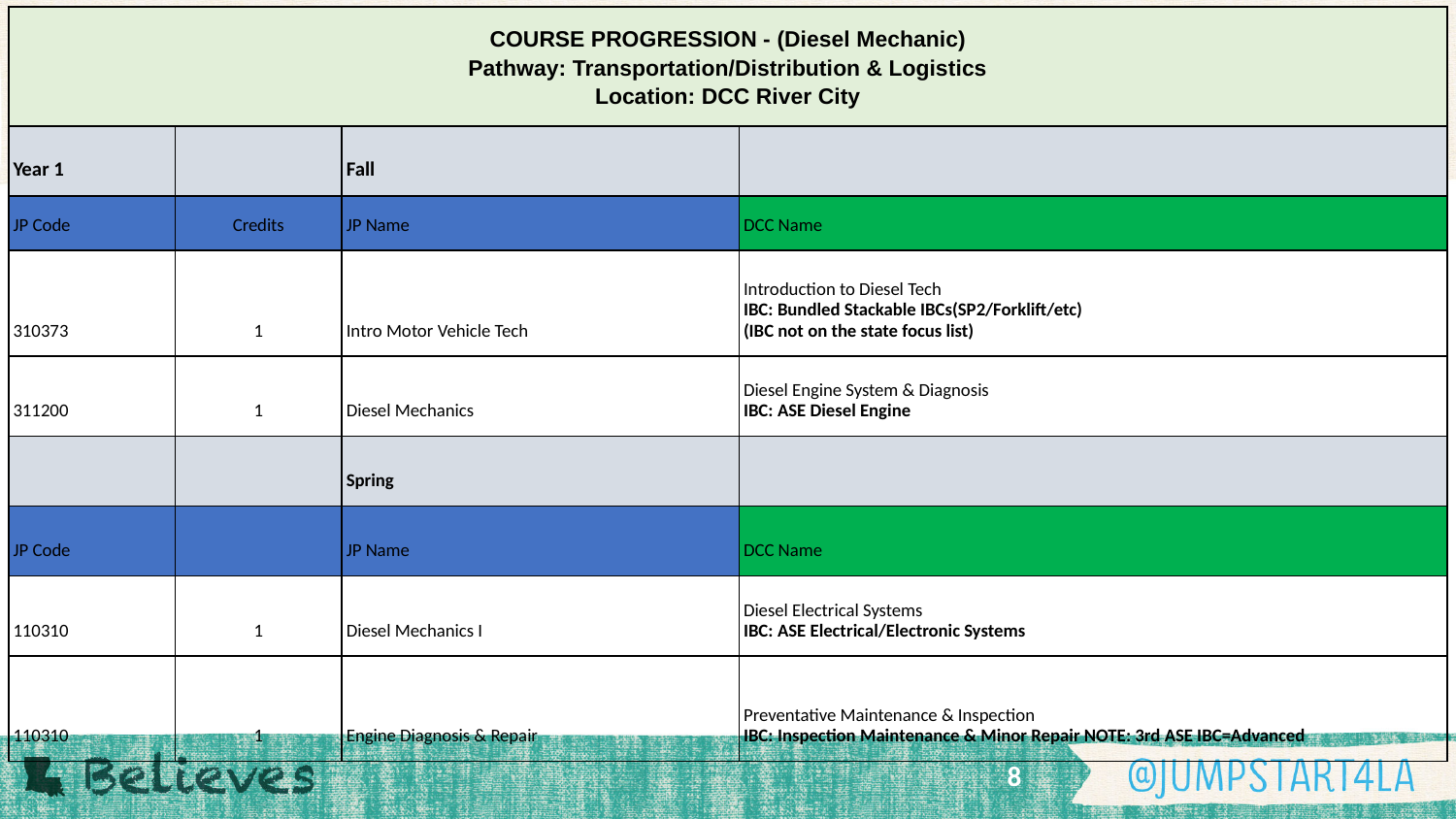

| COURSE PROGRESSION - (Diesel Mechanic) Pathway: Transportation/Distribution & Logistics Location: DCC River City |  |  |  |
| --- | --- | --- | --- |
| Year 1 |  | Fall |  |
| JP Code | Credits | JP Name | DCC Name |
| 310373 | 1 | Intro Motor Vehicle Tech | Introduction to Diesel Tech IBC: Bundled Stackable IBCs(SP2/Forklift/etc) (IBC not on the state focus list) |
| 311200 | 1 | Diesel Mechanics | Diesel Engine System & Diagnosis IBC: ASE Diesel Engine |
|  |  | Spring |  |
| JP Code |  | JP Name | DCC Name |
| 110310 | 1 | Diesel Mechanics I | Diesel Electrical Systems IBC: ASE Electrical/Electronic Systems |
| 110310 | 1 | Engine Diagnosis & Repair | Preventative Maintenance & Inspection IBC: Inspection Maintenance & Minor Repair NOTE: 3rd ASE IBC=Advanced |